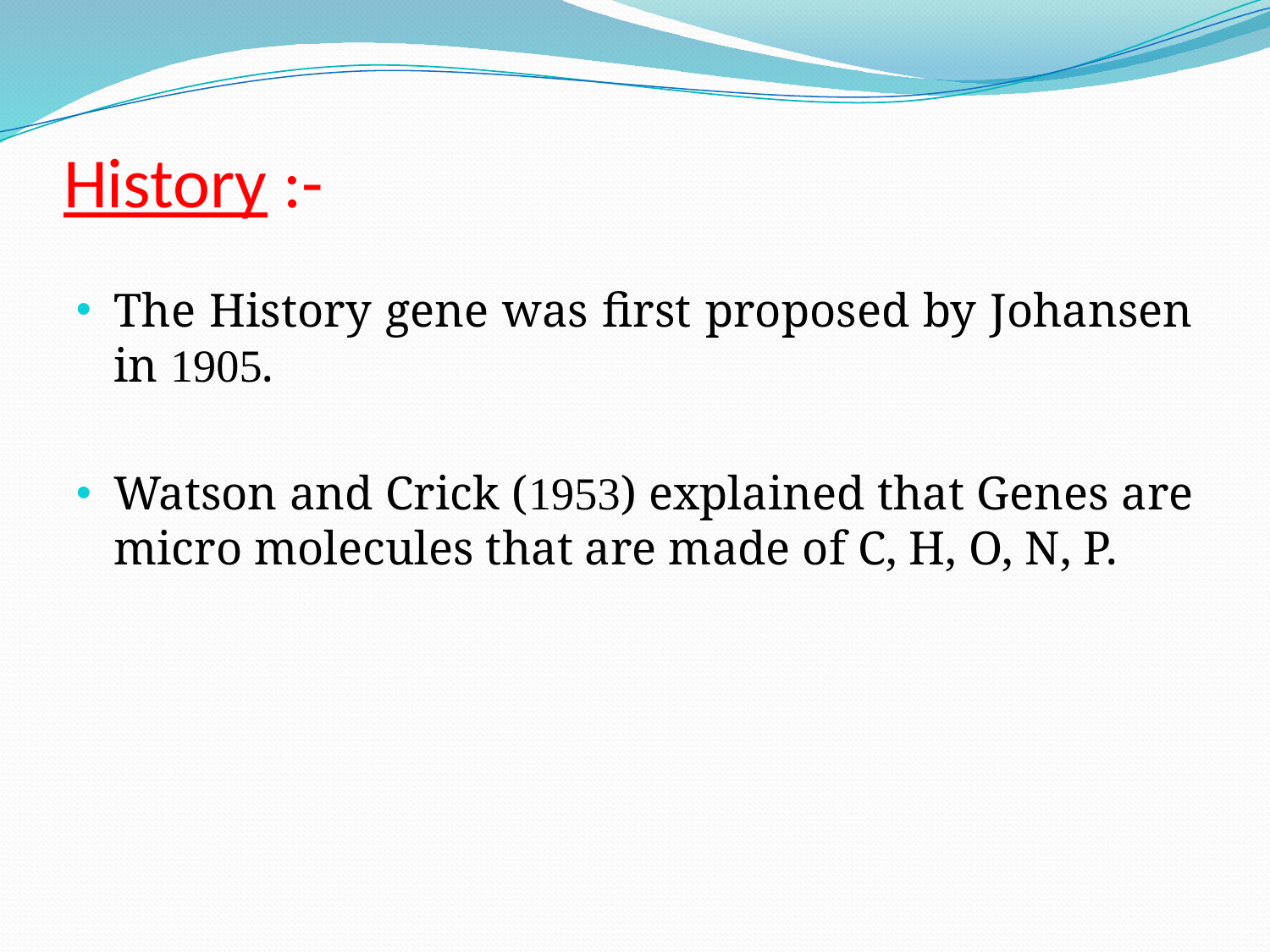

# History :-
The History gene was first proposed by Johansen in 1905.

Watson and Crick (1953) explained that Genes are micro molecules that are made of C, H, O, N, P.